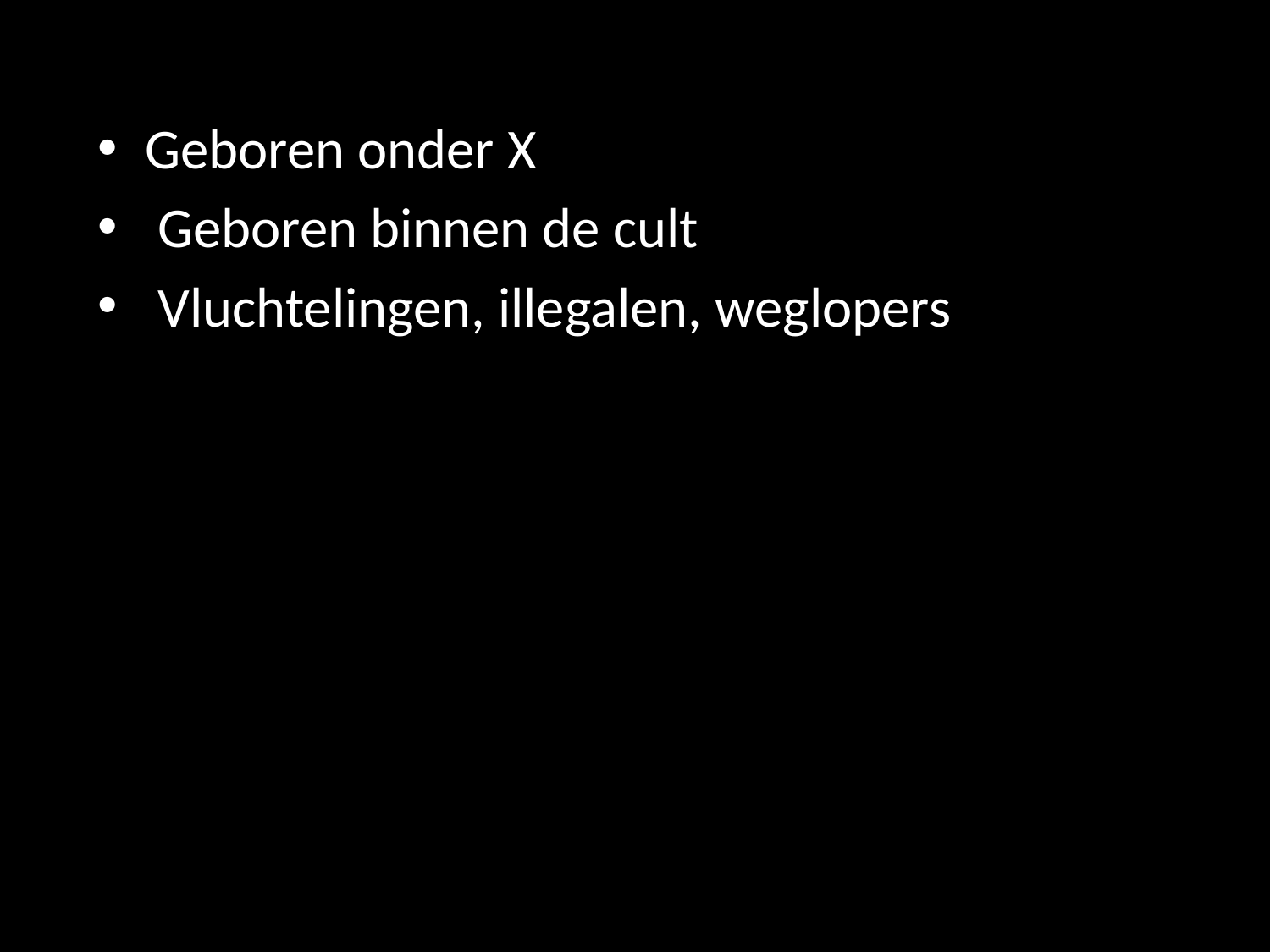

Geboren onder X
 Geboren binnen de cult
 Vluchtelingen, illegalen, weglopers